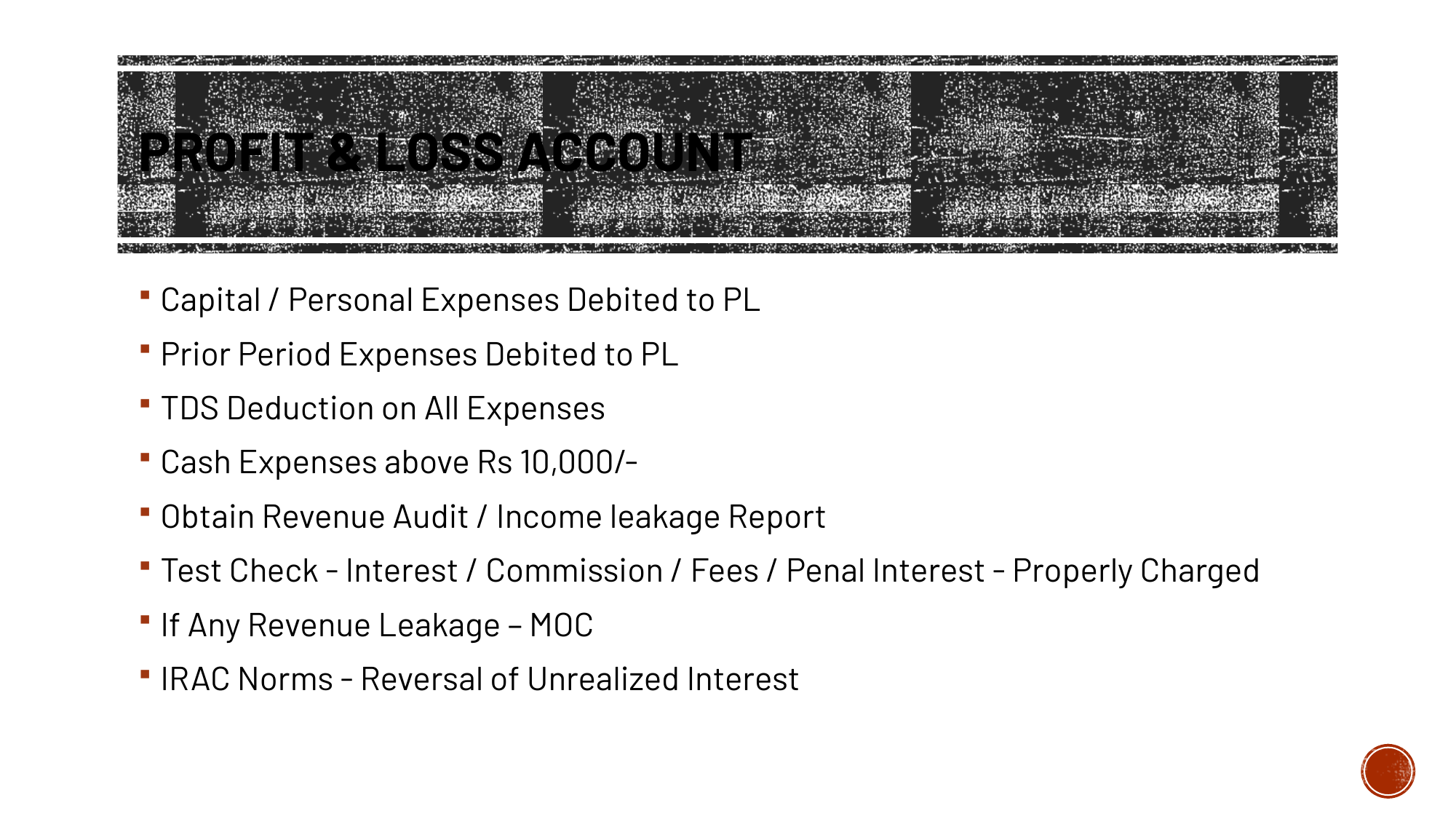

# Profit & Loss Account

Capital / Personal Expenses Debited to PL
Prior Period Expenses Debited to PL
TDS Deduction on All Expenses
Cash Expenses above Rs 10,000/-
﻿Obtain Revenue Audit / Income leakage Report
Test Check - Interest / Commission / Fees / Penal Interest - Properly Charged
﻿If Any Revenue Leakage – MOC
﻿IRAC Norms - Reversal of Unrealized Interest

CA Ritesh Agarwal, S. Jaykishan